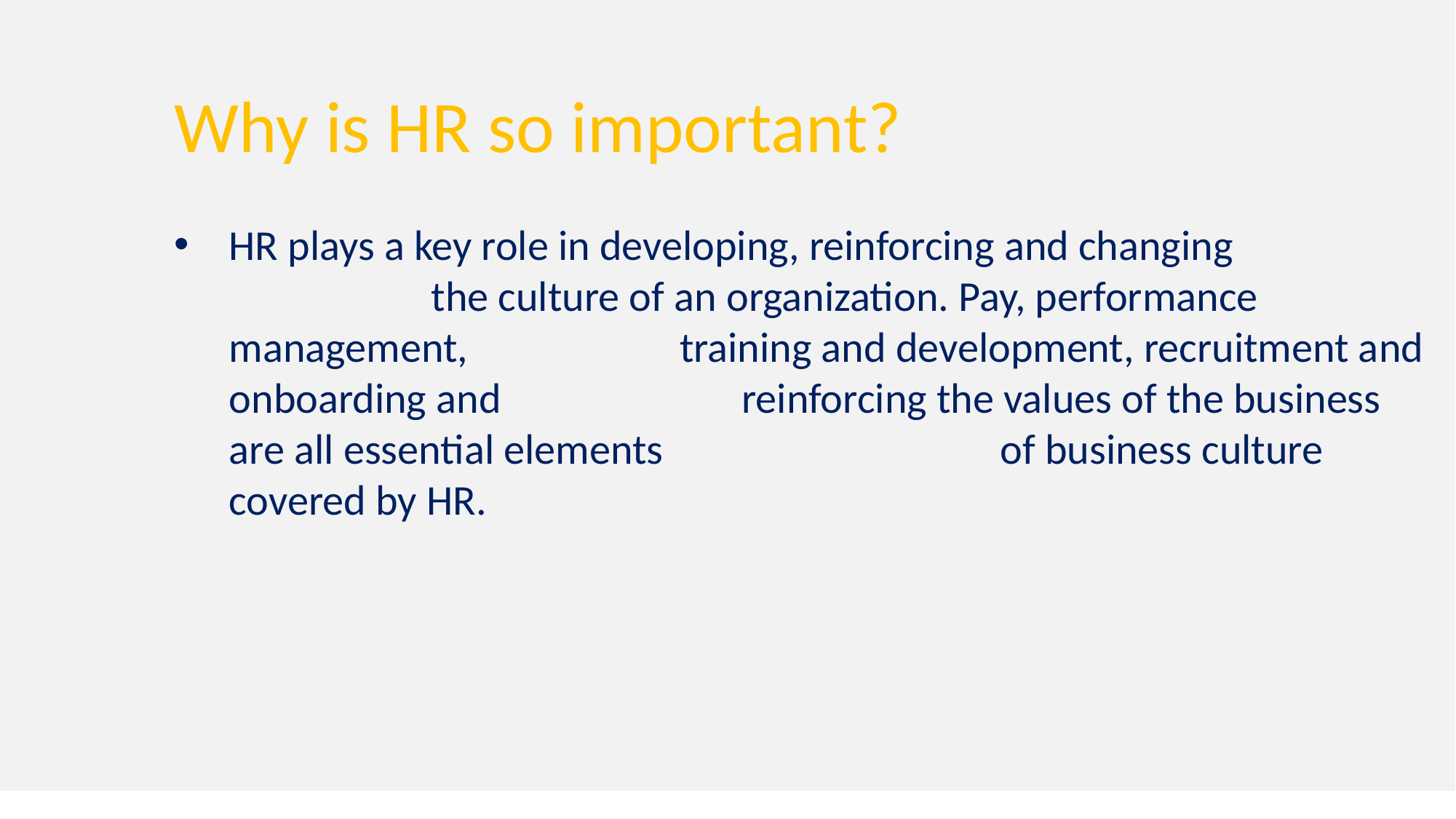

Why is HR so important?

HR plays a key role in developing, reinforcing and changing                                           the culture of an organization. Pay, performance management,                      training and development, recruitment and onboarding and                         reinforcing the values of the business are all essential elements                                   of business culture covered by HR.